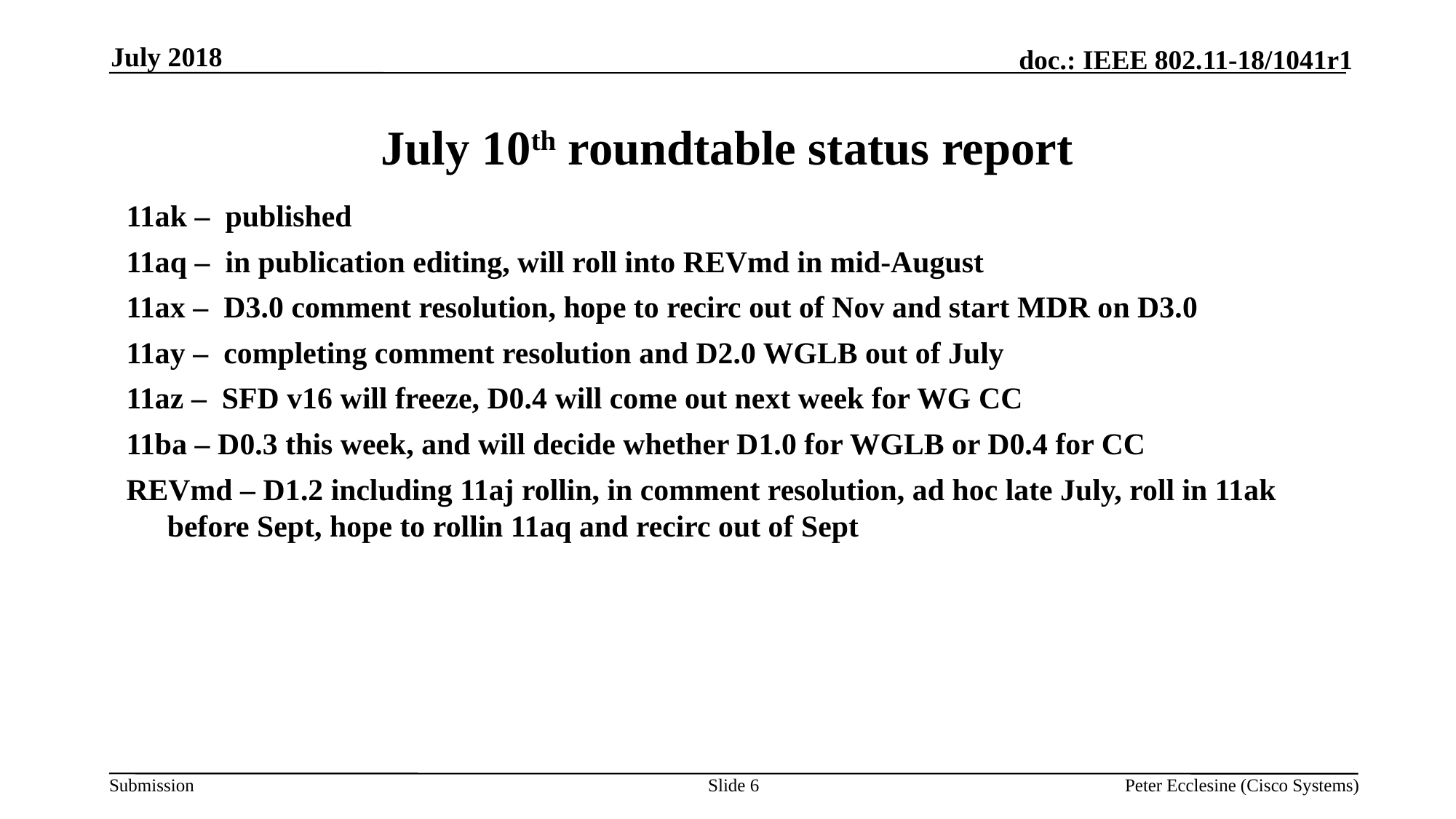

July 2018
# July 10th roundtable status report
11ak –  published
11aq –  in publication editing, will roll into REVmd in mid-August
11ax –  D3.0 comment resolution, hope to recirc out of Nov and start MDR on D3.0
11ay –  completing comment resolution and D2.0 WGLB out of July
11az –  SFD v16 will freeze, D0.4 will come out next week for WG CC
11ba – D0.3 this week, and will decide whether D1.0 for WGLB or D0.4 for CC
REVmd – D1.2 including 11aj rollin, in comment resolution, ad hoc late July, roll in 11ak before Sept, hope to rollin 11aq and recirc out of Sept

Slide 6
Peter Ecclesine (Cisco Systems)